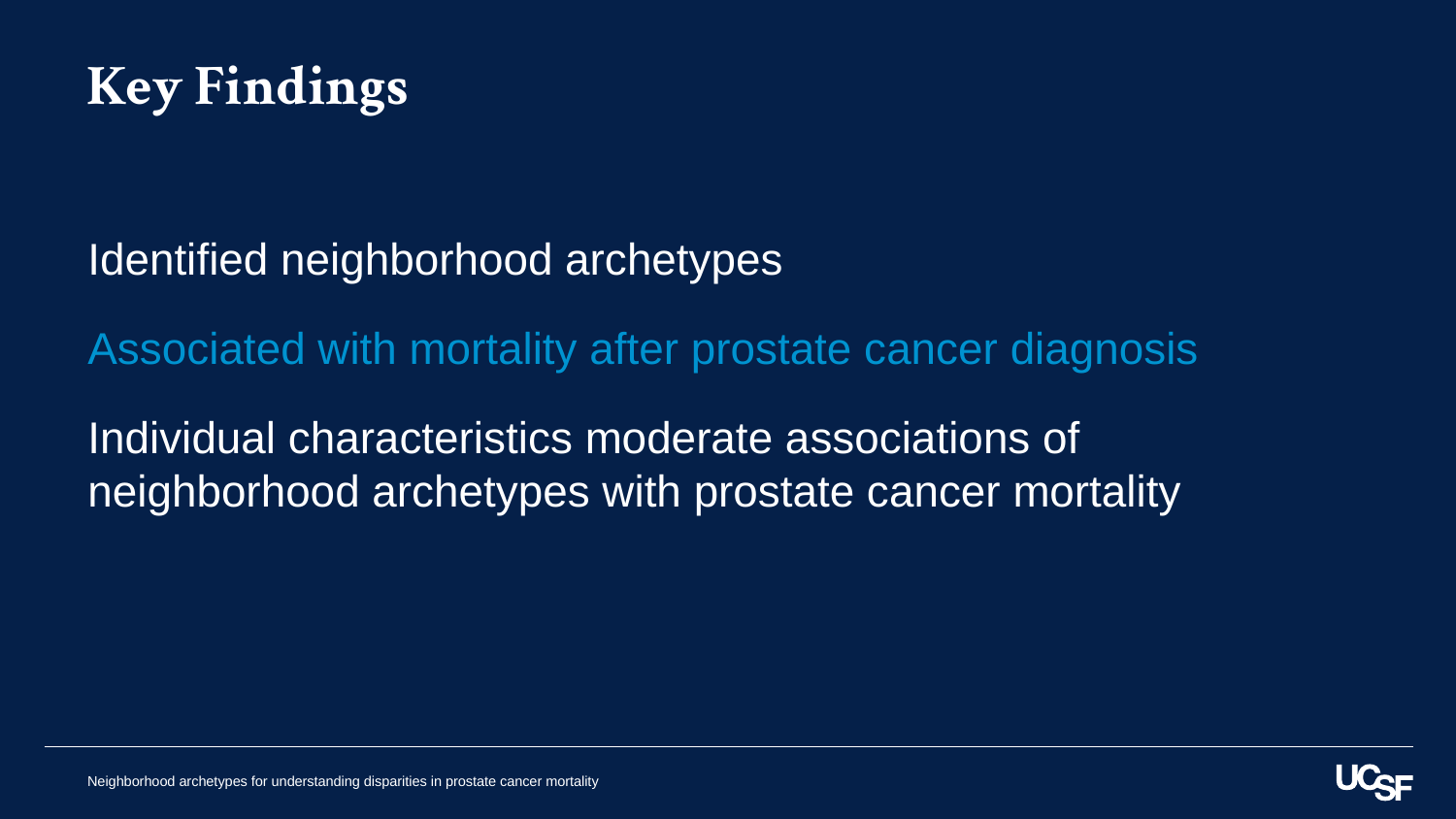

# Key Findings

Identified neighborhood archetypes
Associated with mortality after prostate cancer diagnosis
Individual characteristics moderate associations of neighborhood archetypes with prostate cancer mortality

Neighborhood archetypes for understanding disparities in prostate cancer mortality